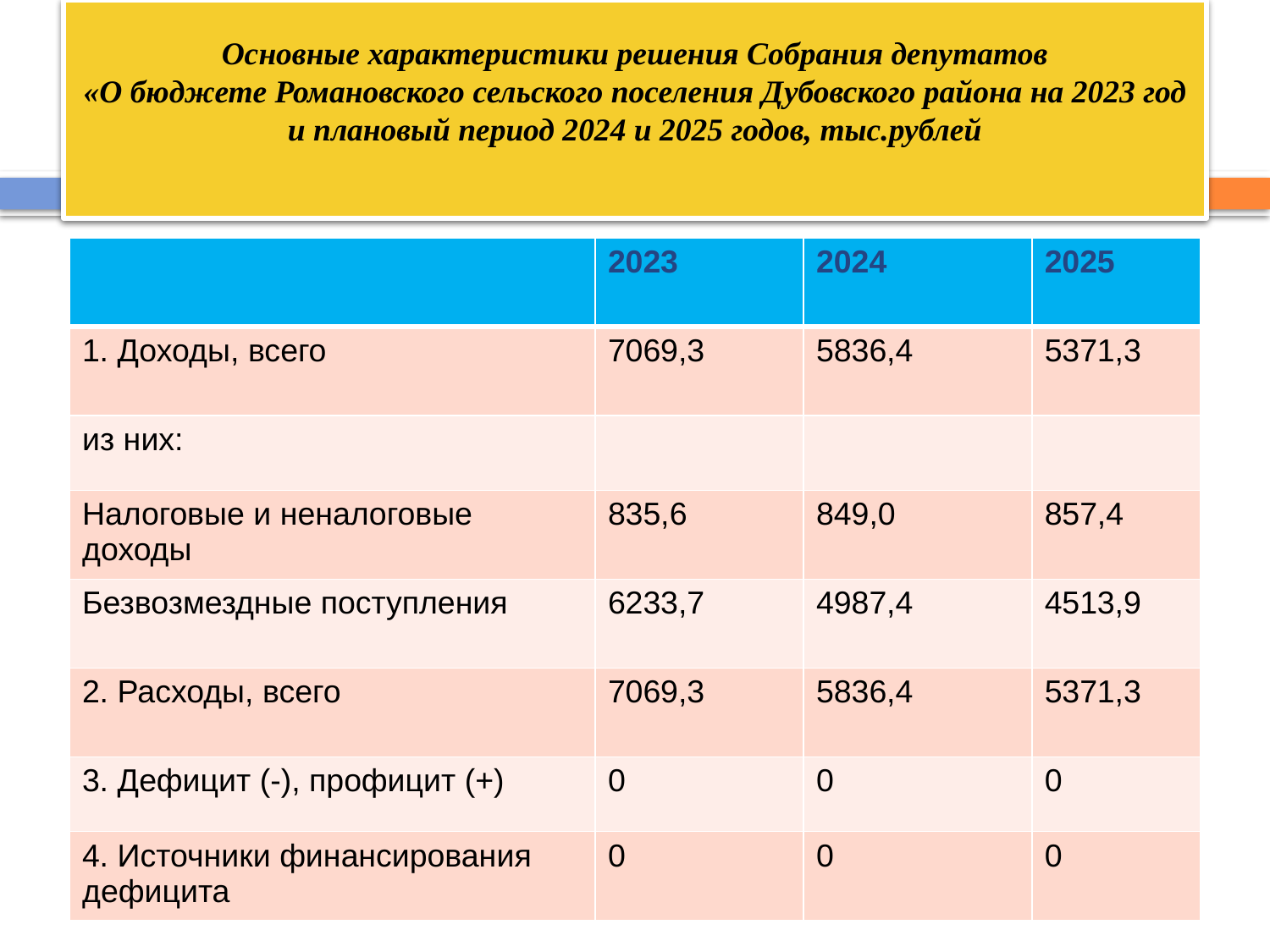

# Основные характеристики решения Собрания депутатов «О бюджете Романовского сельского поселения Дубовского района на 2023 год и плановый период 2024 и 2025 годов, тыс.рублей
|  | 2023 | 2024 | 2025 |
| --- | --- | --- | --- |
| 1. Доходы, всего | 7069,3 | 5836,4 | 5371,3 |
| из них: |  |  |  |
| Налоговые и неналоговые доходы | 835,6 | 849,0 | 857,4 |
| Безвозмездные поступления | 6233,7 | 4987,4 | 4513,9 |
| 2. Расходы, всего | 7069,3 | 5836,4 | 5371,3 |
| 3. Дефицит (-), профицит (+) | 0 | 0 | 0 |
| 4. Источники финансирования дефицита | 0 | 0 | 0 |